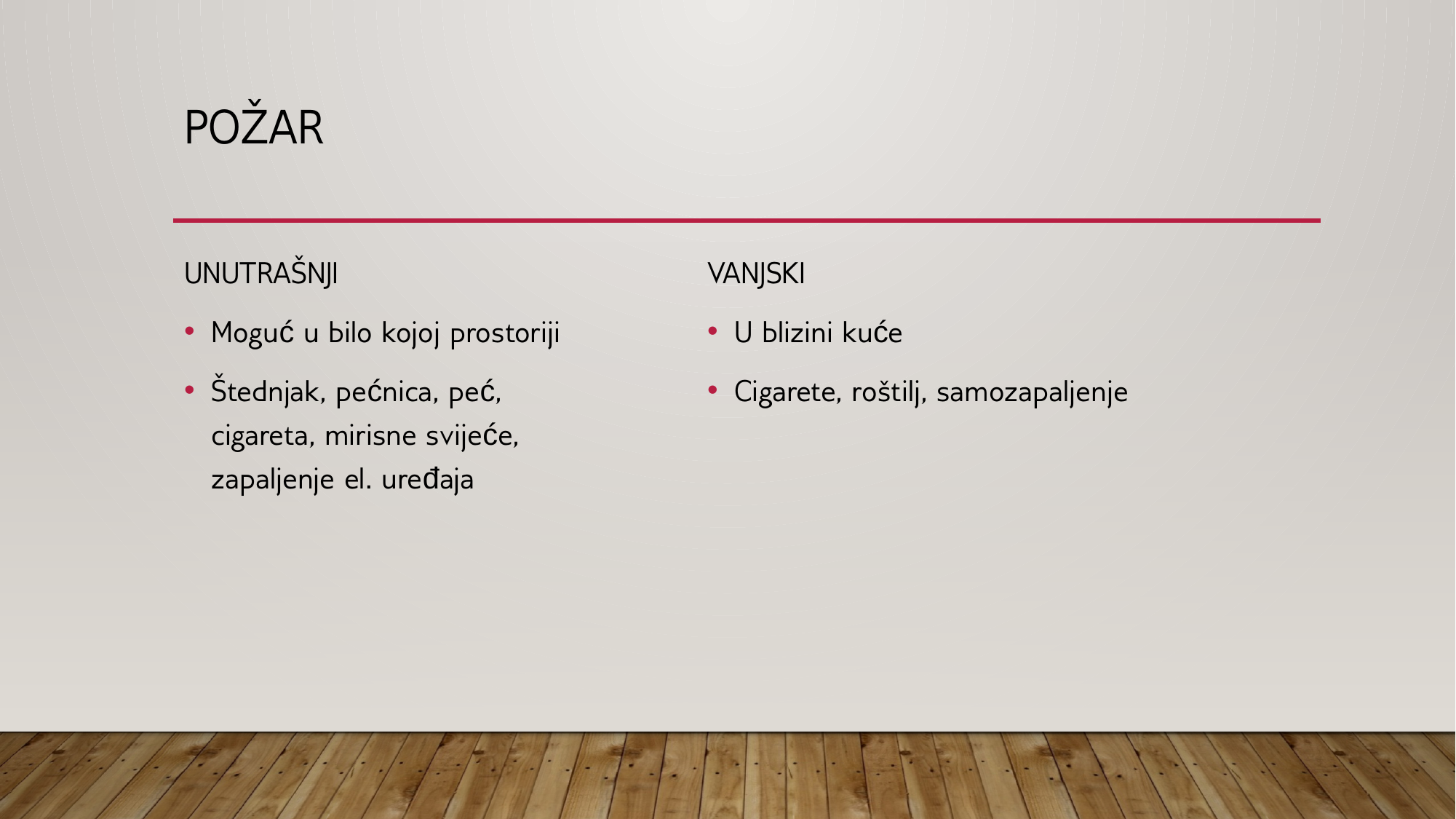

# Požar
UNUTRAŠNJI
Moguć u bilo kojoj prostoriji
Štednjak, pećnica, peć, cigareta, mirisne svijeće, zapaljenje el. uređaja
VANJSKI
U blizini kuće
Cigarete, roštilj, samozapaljenje